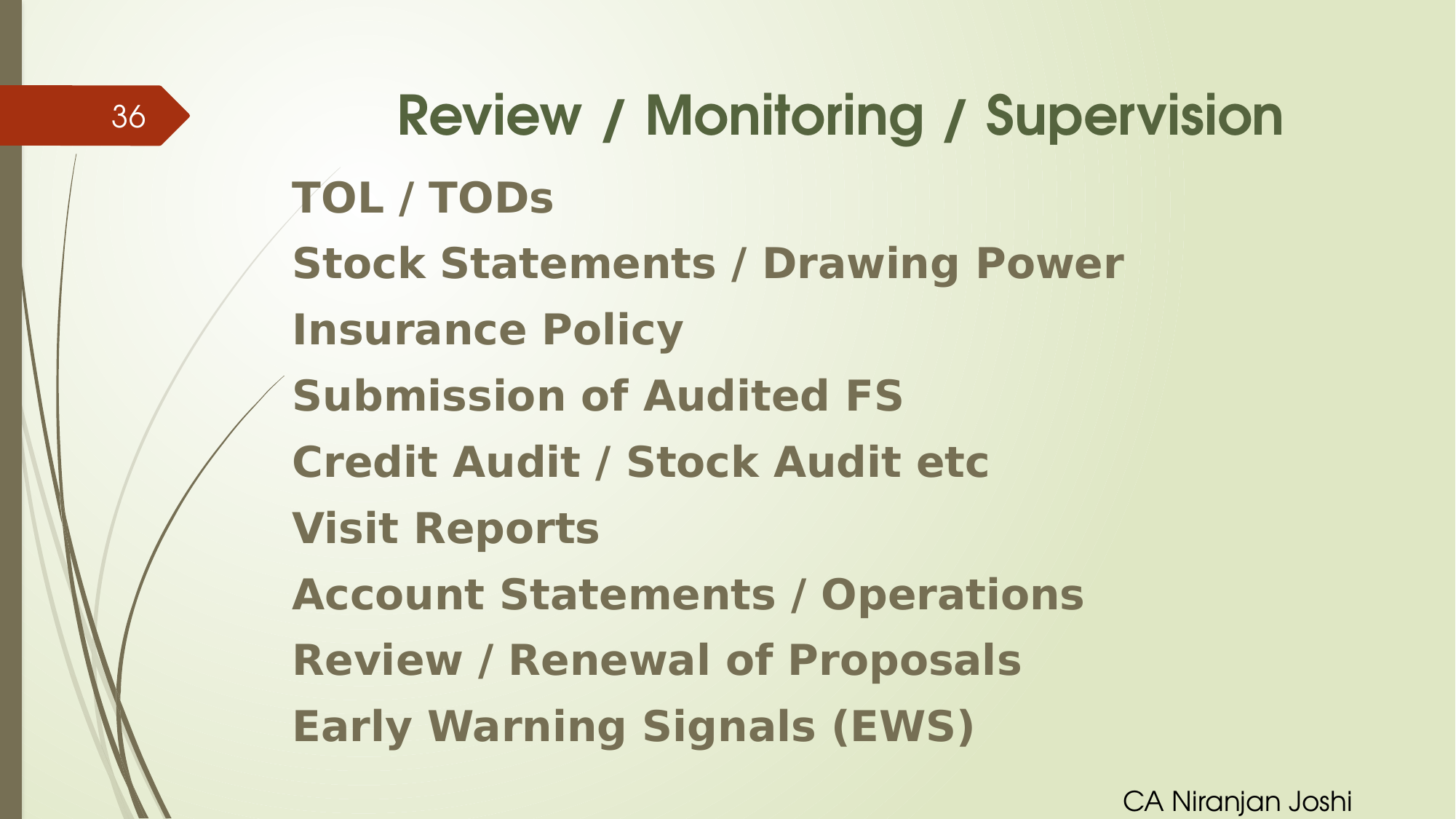

# Review / Monitoring / Supervision
36
TOL / TODs
Stock Statements / Drawing Power
Insurance Policy
Submission of Audited FS
Credit Audit / Stock Audit etc
Visit Reports
Account Statements / Operations
Review / Renewal of Proposals
Early Warning Signals (EWS)

CA Niranjan Joshi